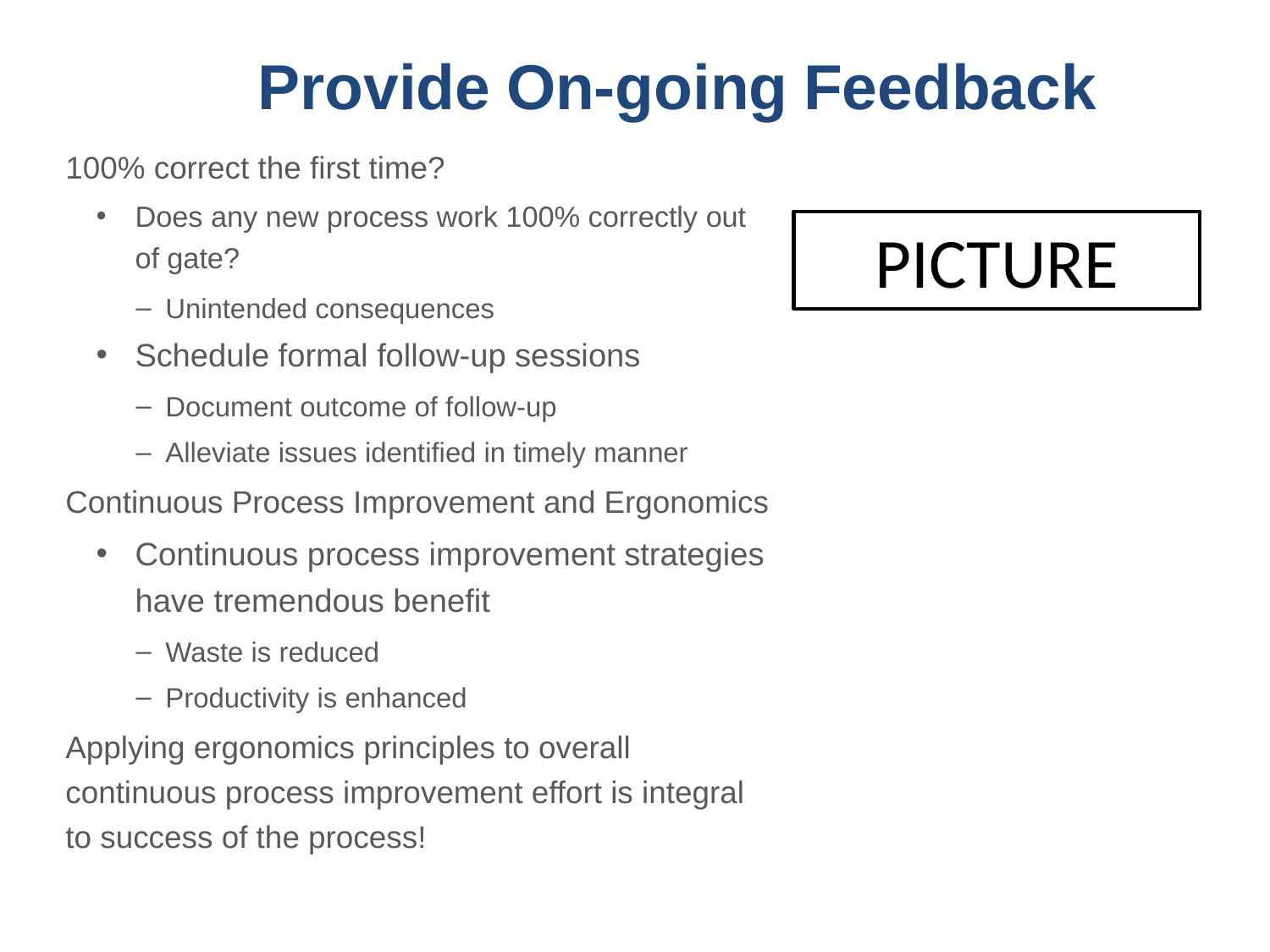

# Provide On-going Feedback
100% correct the first time?
Does any new process work 100% correctly out of gate?
Unintended consequences
Schedule formal follow-up sessions
Document outcome of follow-up
Alleviate issues identified in timely manner
Continuous Process Improvement and Ergonomics
Continuous process improvement strategies have tremendous benefit
Waste is reduced
Productivity is enhanced
Applying ergonomics principles to overall continuous process improvement effort is integral to success of the process!
PICTURE